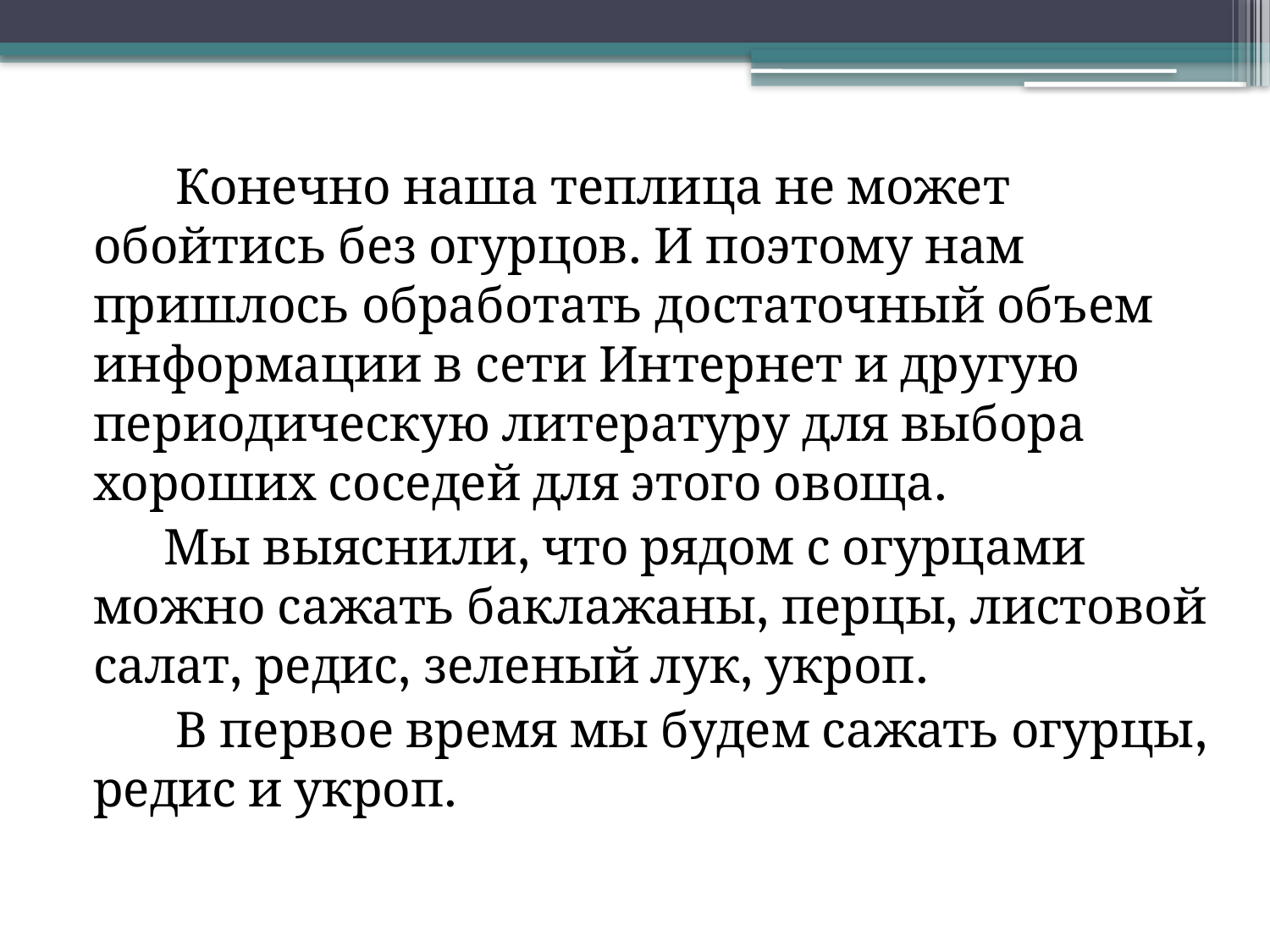

Конечно наша теплица не может обойтись без огурцов. И поэтому нам пришлось обработать достаточный объем информации в сети Интернет и другую периодическую литературу для выбора хороших соседей для этого овоща.
         Мы выяснили, что рядом с огурцами можно сажать баклажаны, перцы, листовой салат, редис, зеленый лук, укроп.
          В первое время мы будем сажать огурцы, редис и укроп.